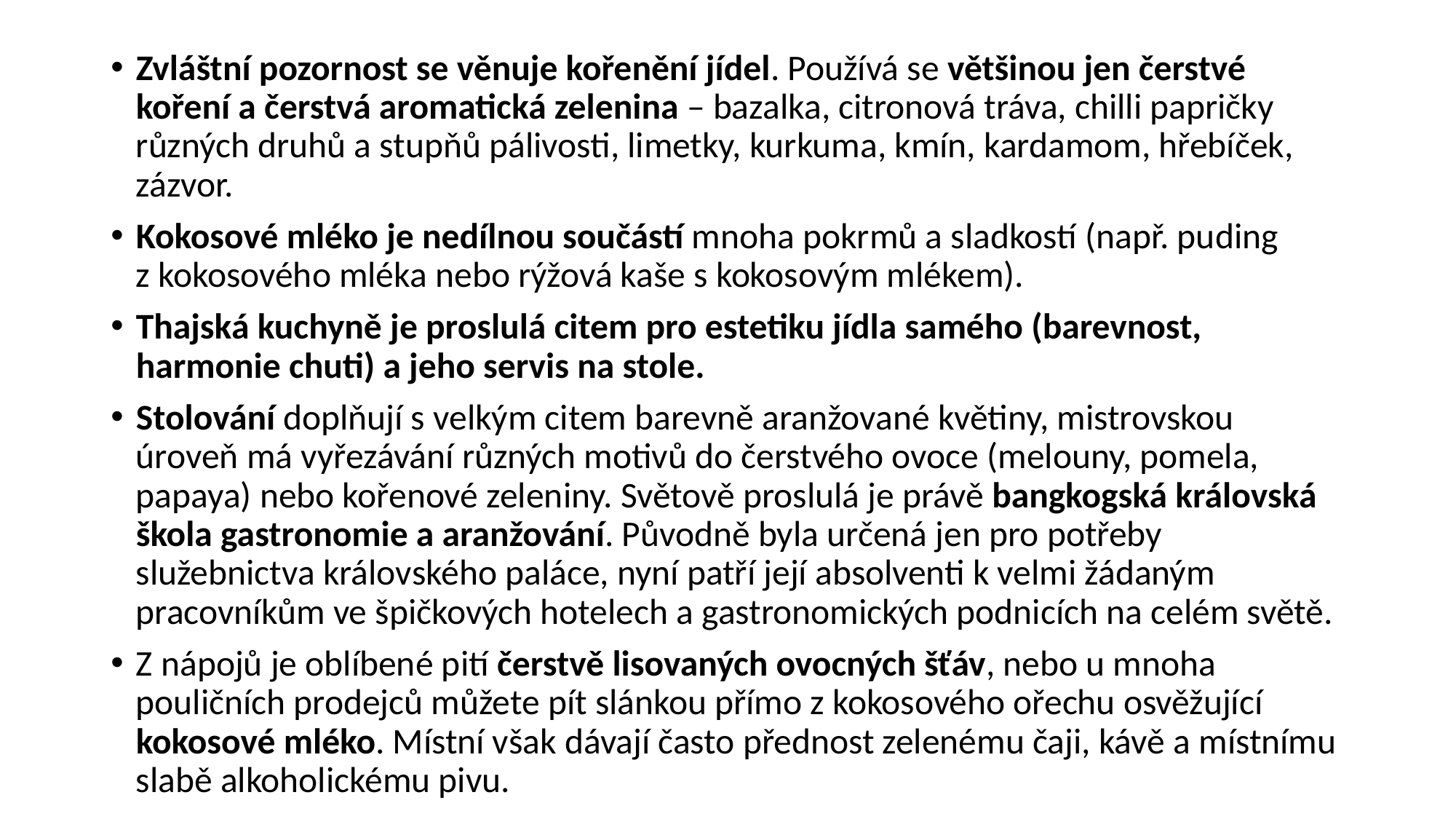

Zvláštní pozornost se věnuje kořenění jídel. Používá se většinou jen čerstvé koření a čerstvá aromatická zelenina – bazalka, citronová tráva, chilli papričky různých druhů a stupňů pálivosti, limetky, kurkuma, kmín, kardamom, hřebíček, zázvor.
Kokosové mléko je nedílnou součástí mnoha pokrmů a sladkostí (např. puding z kokosového mléka nebo rýžová kaše s kokosovým mlékem).
Thajská kuchyně je proslulá citem pro estetiku jídla samého (barevnost, harmonie chuti) a jeho servis na stole.
Stolování doplňují s velkým citem barevně aranžované květiny, mistrovskou úroveň má vyřezávání různých motivů do čerstvého ovoce (melouny, pomela, papaya) nebo kořenové zeleniny. Světově proslulá je právě bangkogská královská škola gastronomie a aranžování. Původně byla určená jen pro potřeby služebnictva královského paláce, nyní patří její absolventi k velmi žádaným pracovníkům ve špičkových hotelech a gastronomických podnicích na celém světě.
Z nápojů je oblíbené pití čerstvě lisovaných ovocných šťáv, nebo u mnoha pouličních prodejců můžete pít slánkou přímo z kokosového ořechu osvěžující kokosové mléko. Místní však dávají často přednost zelenému čaji, kávě a místnímu slabě alkoholickému pivu.

#